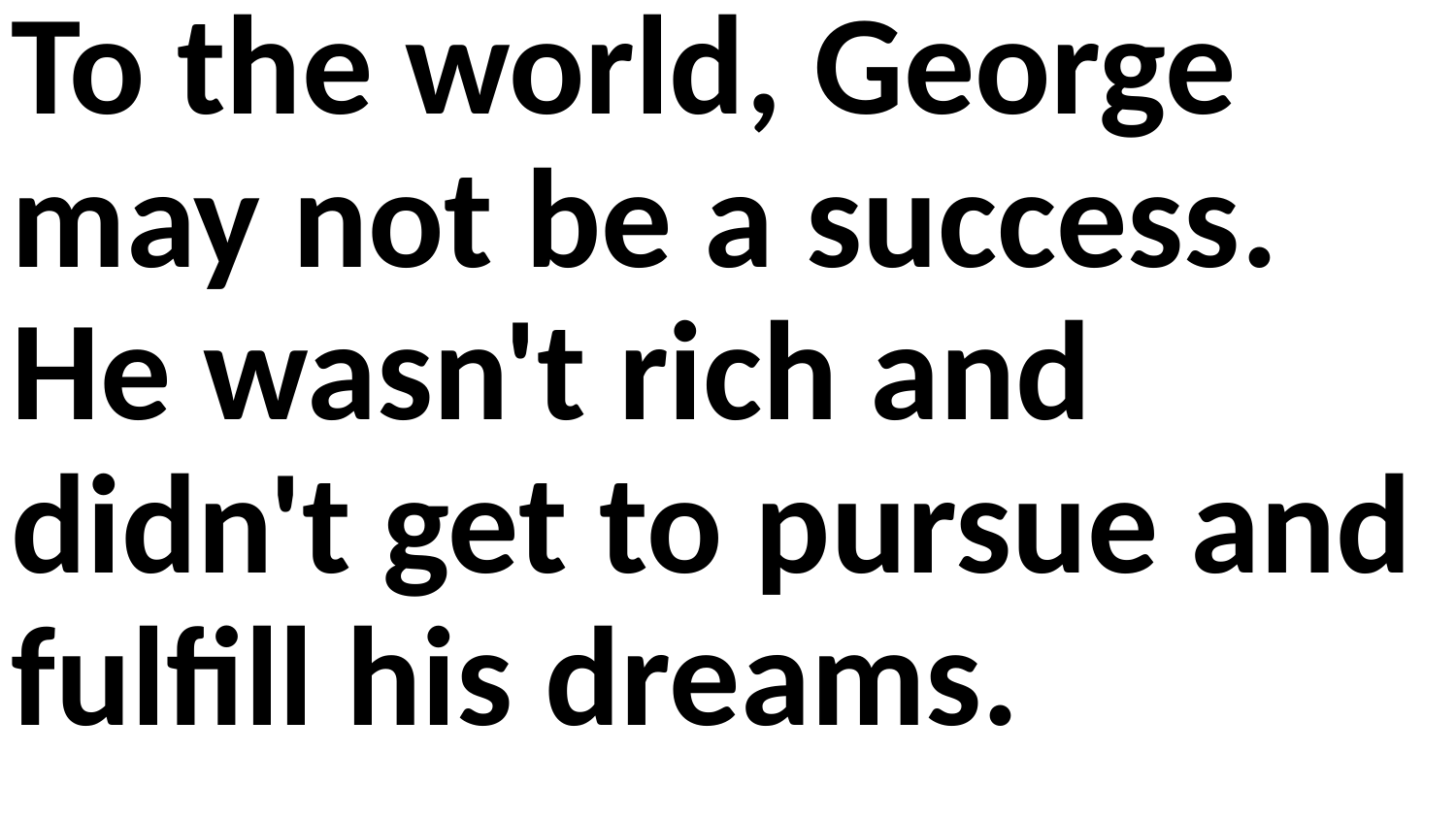

To the world, George may not be a success.  He wasn't rich and didn't get to pursue and fulfill his dreams.